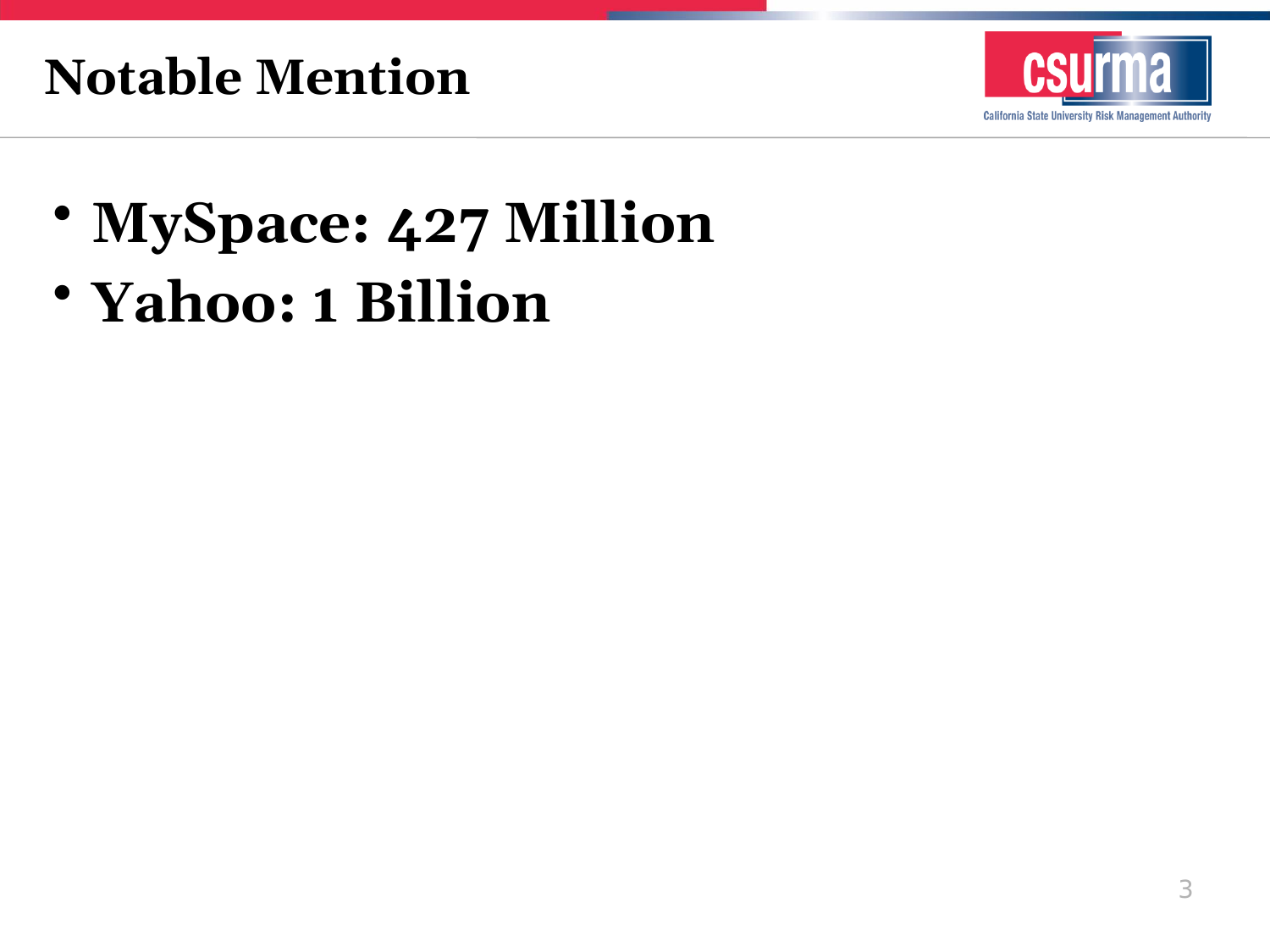

# Notable Mention
MySpace: 427 Million
Yahoo: 1 Billion
3